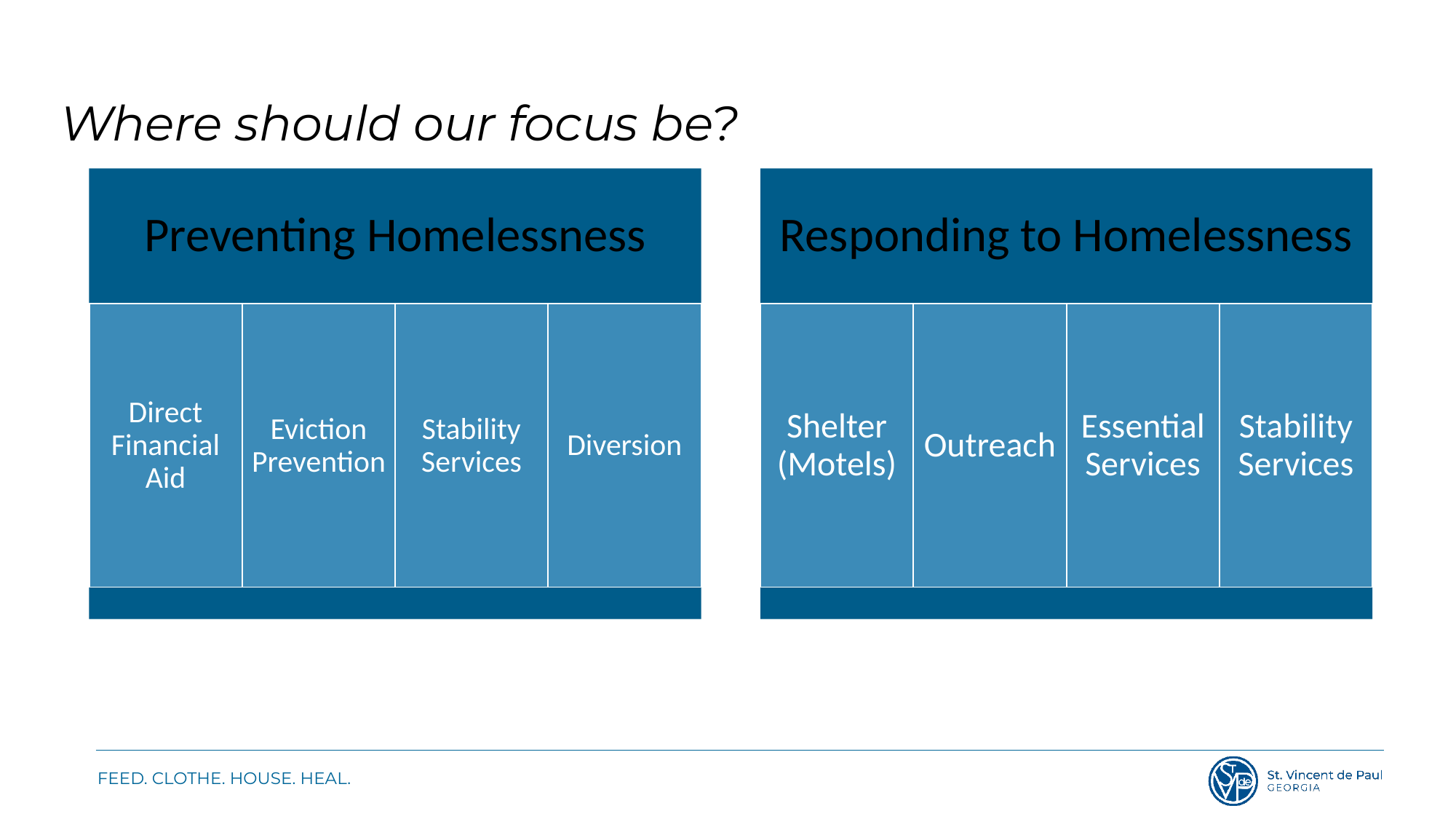

# Where should our focus be?
Preventing Homelessness
Direct Financial Aid
Eviction Prevention
Stability Services
Diversion
Responding to Homelessness
Shelter (Motels)
Outreach
Essential Services
Stability Services